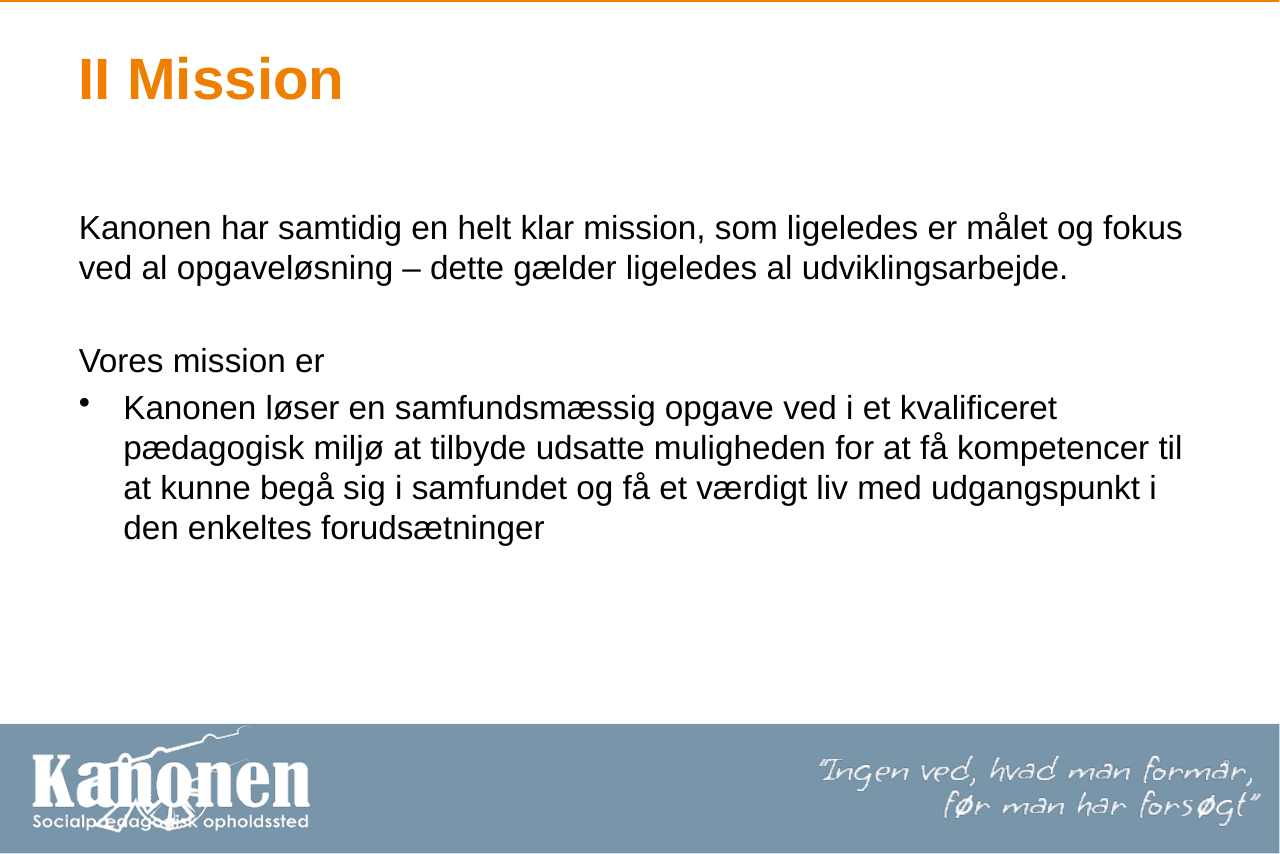

# II Mission
Kanonen har samtidig en helt klar mission, som ligeledes er målet og fokus ved al opgaveløsning – dette gælder ligeledes al udviklingsarbejde.

Vores mission er
Kanonen løser en samfundsmæssig opgave ved i et kvalificeret pædagogisk miljø at tilbyde udsatte muligheden for at få kompetencer til at kunne begå sig i samfundet og få et værdigt liv med udgangspunkt i den enkeltes forudsætninger